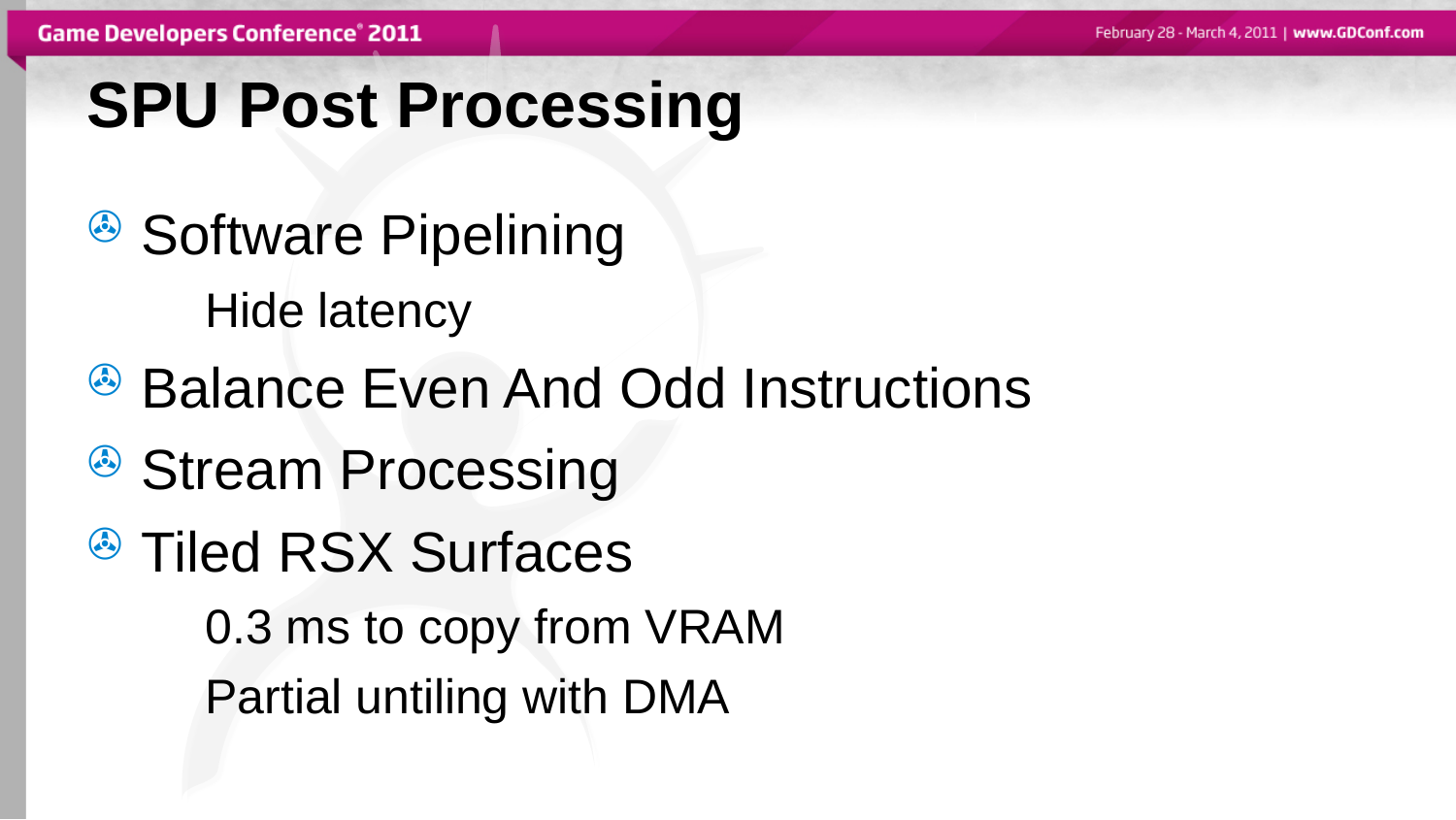

SPU Post Processing
Software Pipelining
Hide latency
Balance Even And Odd Instructions
Stream Processing
Tiled RSX Surfaces
0.3 ms to copy from VRAM
Partial untiling with DMA